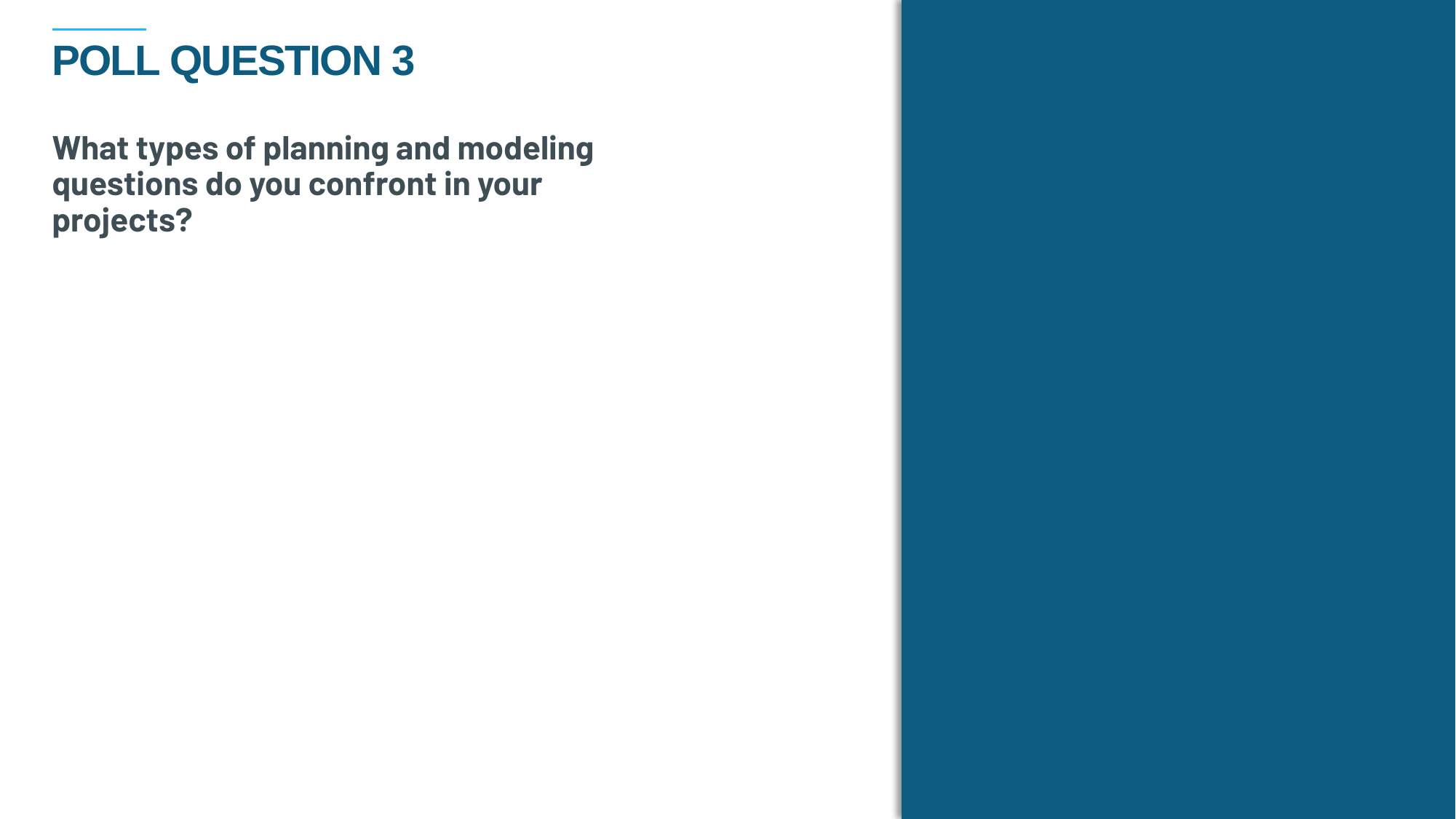

POLL Question 3
What types of planning and modeling questions do you confront in your projects?